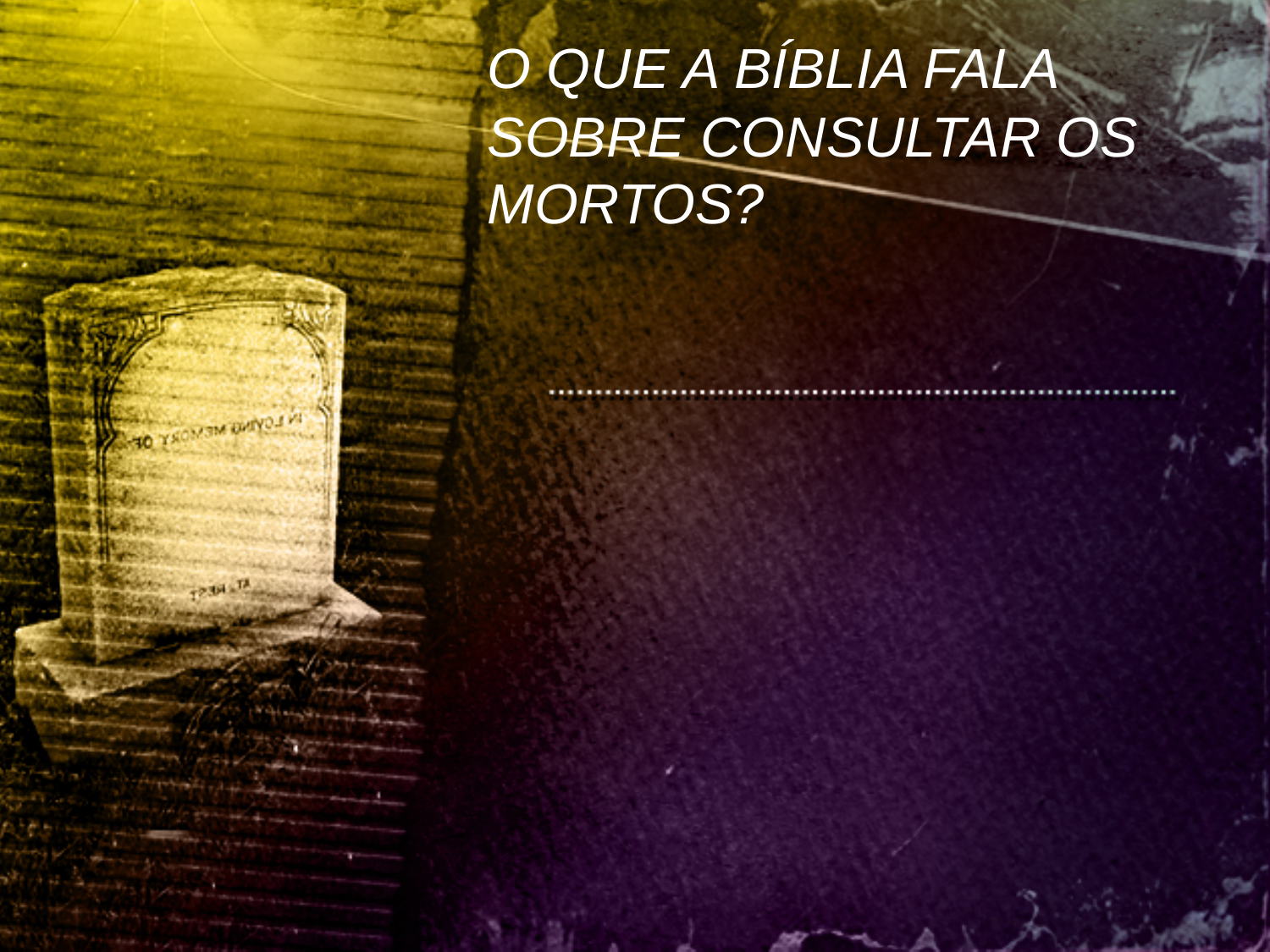

O QUE A BÍBLIA FALA SOBRE CONSULTAR OS MORTOS?